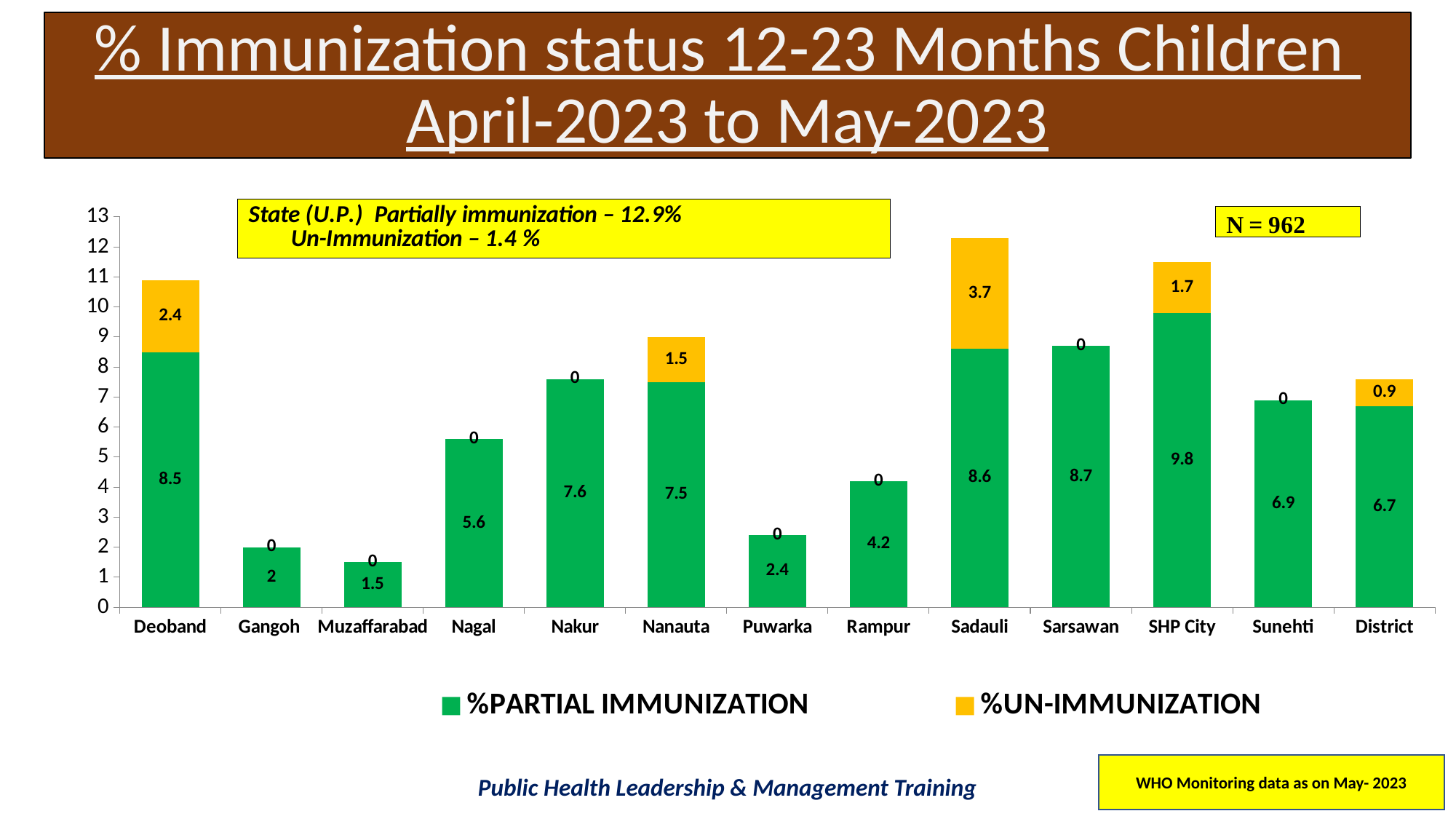

% Immunization status 12-23 Months Children
April-2023 to May-2023

### Chart

| Category | %PARTIAL IMMUNIZATION | %UN-IMMUNIZATION  |
|---|---|---|
| Deoband | 8.5 | 2.4 |
| Gangoh  | 2.0 | 0.0 |
| Muzaffarabad | 1.5 | 0.0 |
| Nagal | 5.6 | 0.0 |
| Nakur | 7.6 | 0.0 |
| Nanauta | 7.5 | 1.5 |
| Puwarka | 2.4 | 0.0 |
| Rampur | 4.2 | 0.0 |
| Sadauli | 8.6 | 3.7 |
| Sarsawan | 8.7 | 0.0 |
| SHP City | 9.8 | 1.7 |
| Sunehti | 6.9 | 0.0 |
| District | 6.7 | 0.9 |
WHO Monitoring data as on May- 2023
6
Public Health Leadership & Management Training